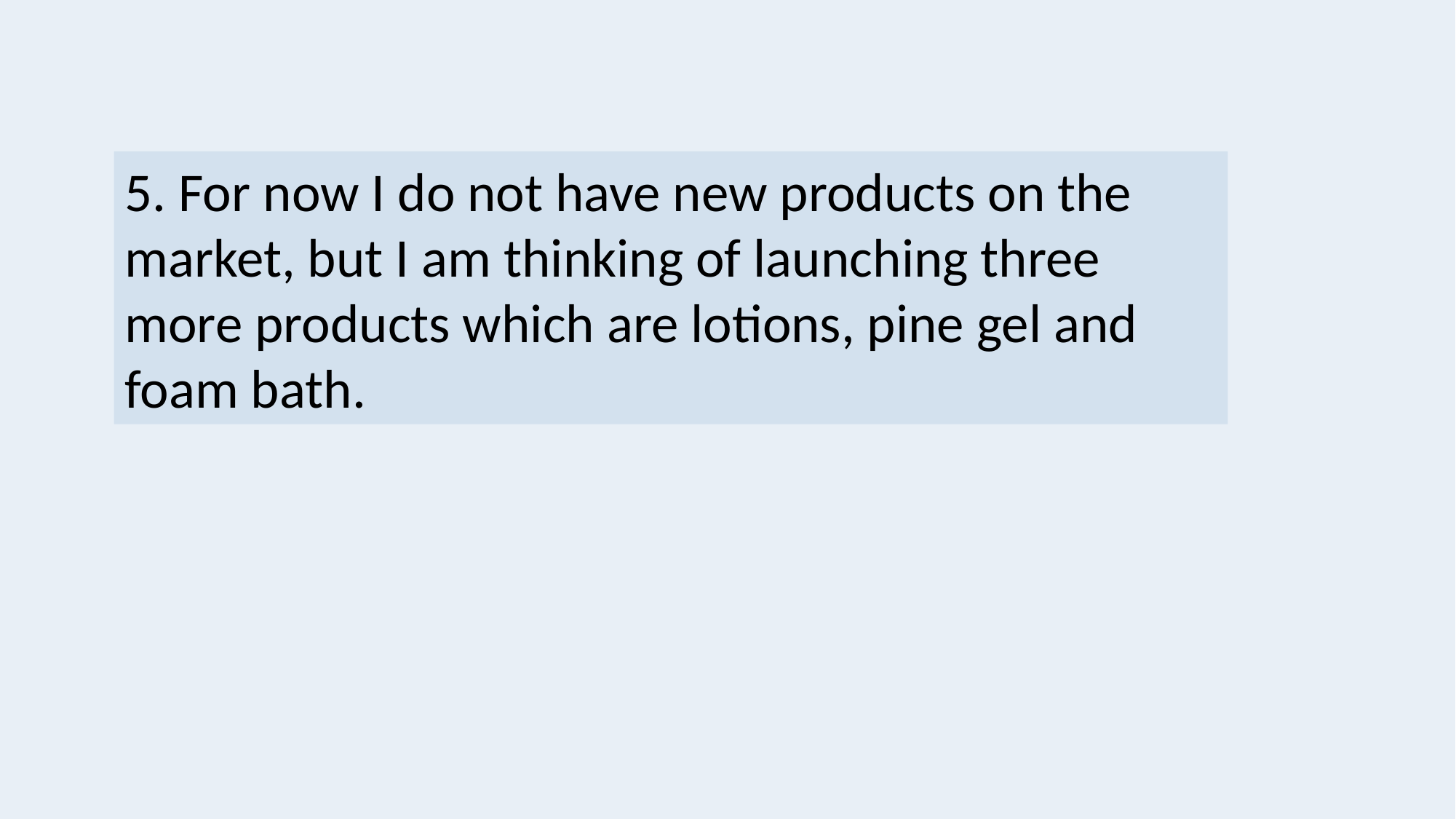

5. For now I do not have new products on the market, but I am thinking of launching three more products which are lotions, pine gel and foam bath.